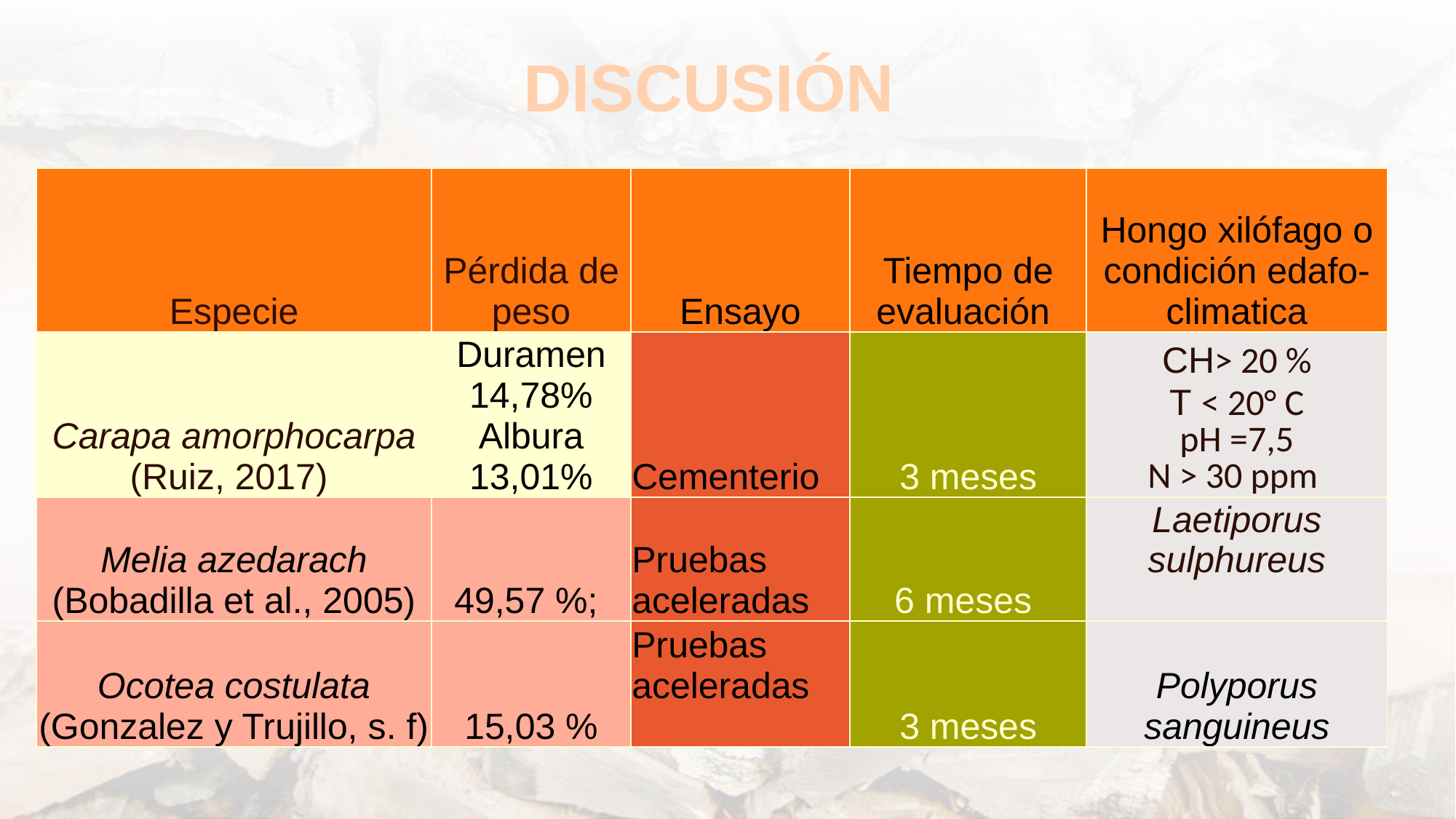

# DISCUSIÓN
| Especie | Pérdida de peso | Ensayo | Tiempo de evaluación | Hongo xilófago o condición edafo- climatica |
| --- | --- | --- | --- | --- |
| Carapa amorphocarpa (Ruiz, 2017) | Duramen 14,78% Albura 13,01% | Cementerio | 3 meses | CH> 20 % T < 20° C pH =7,5 N > 30 ppm |
| Melia azedarach (Bobadilla et al., 2005) | 49,57 %; | Pruebas aceleradas | 6 meses | Laetiporus sulphureus |
| Ocotea costulata (Gonzalez y Trujillo, s. f) | 15,03 % | Pruebas aceleradas | 3 meses | Polyporus sanguineus |